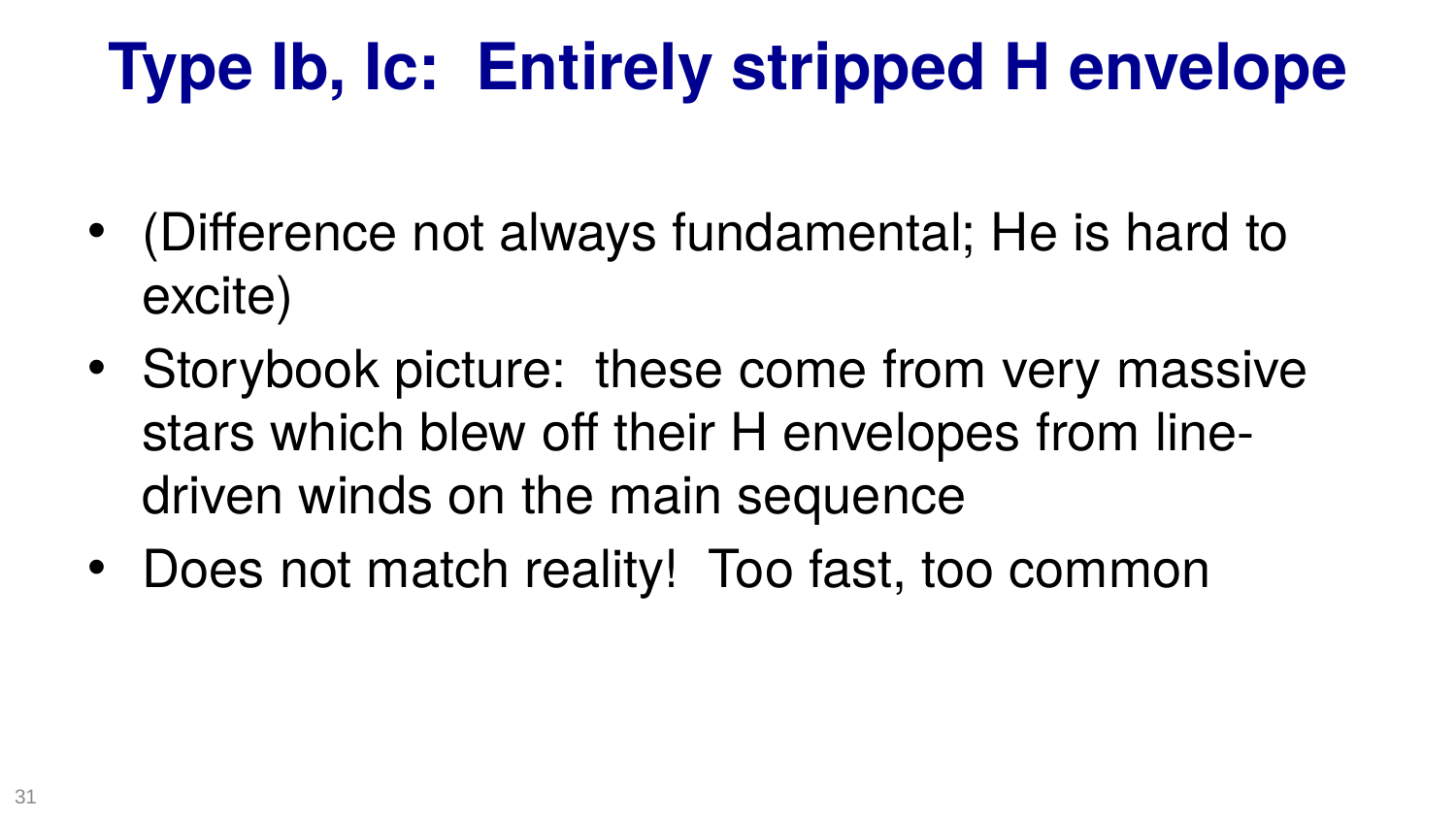

# Type Ib, Ic:  Entirely stripped H envelope
(Difference not always fundamental; He is hard to excite)
Storybook picture:  these come from very massive stars which blew off their H envelopes from line-driven winds on the main sequence
Does not match reality!  Too fast, too common
31